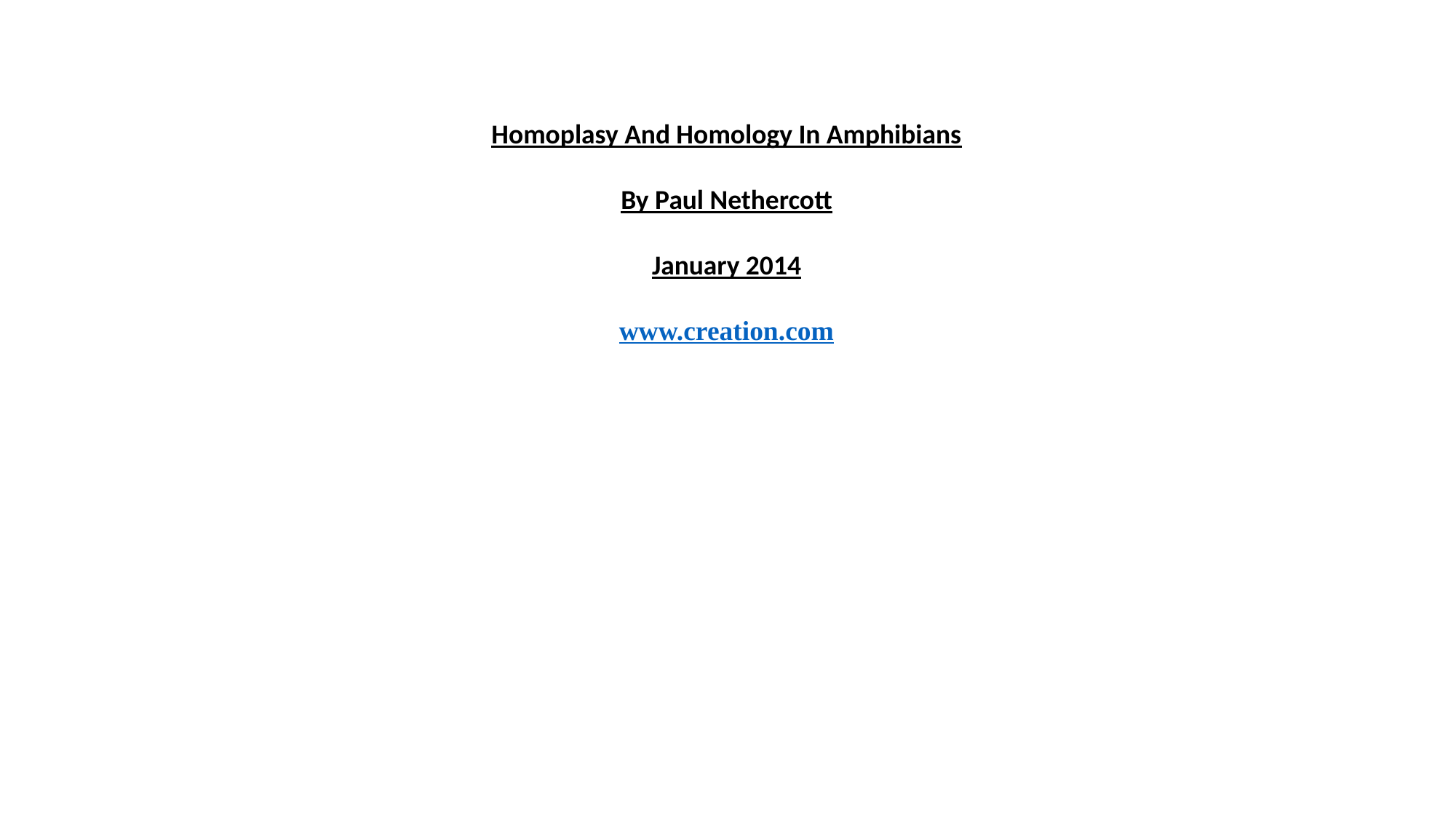

Homoplasy And Homology In Amphibians
By Paul Nethercott
January 2014
www.creation.com